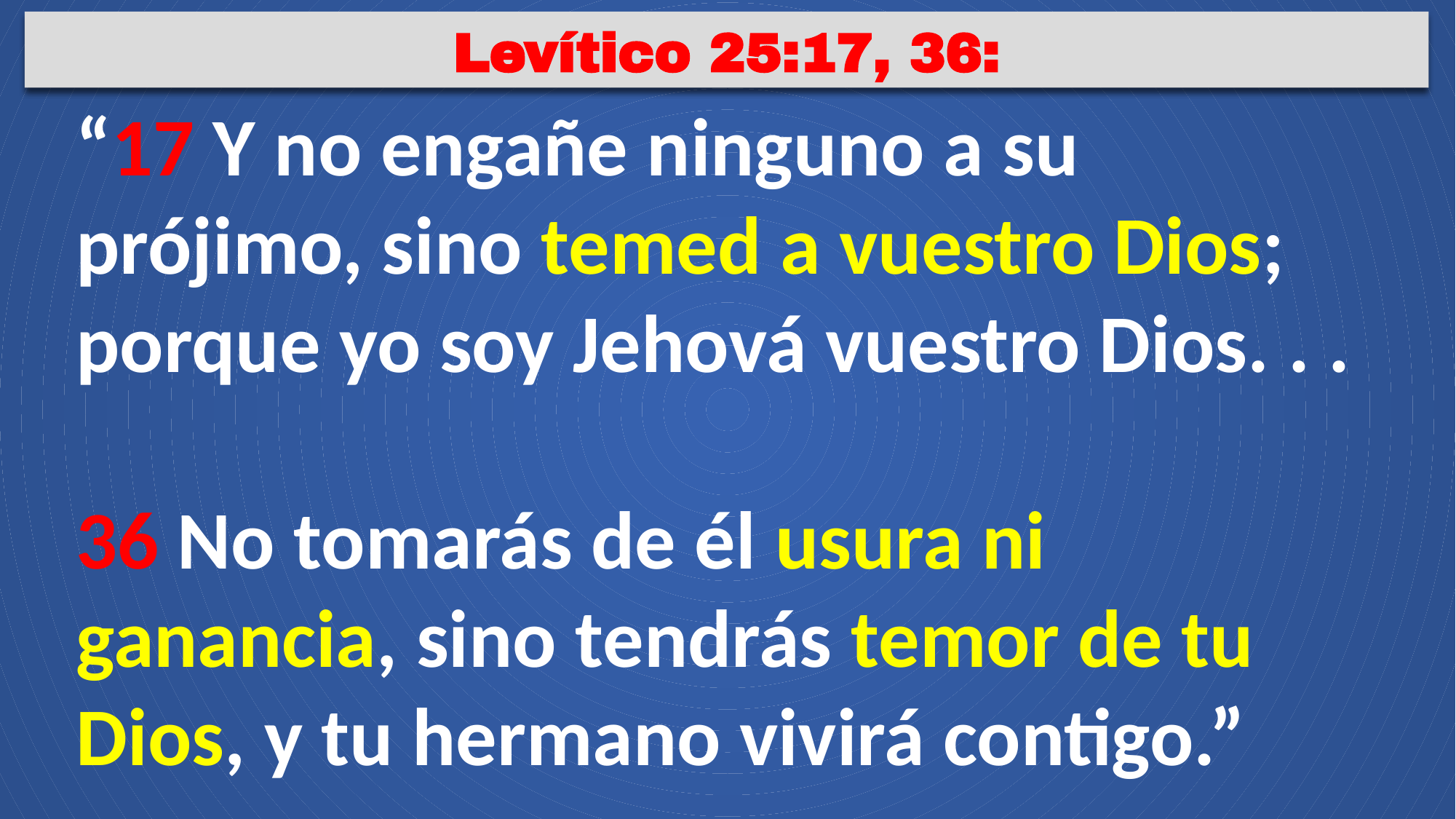

Levítico 25:17, 36:
“17 Y no engañe ninguno a su prójimo, sino temed a vuestro Dios; porque yo soy Jehová vuestro Dios. . .

36 No tomarás de él usura ni ganancia, sino tendrás temor de tu Dios, y tu hermano vivirá contigo.”